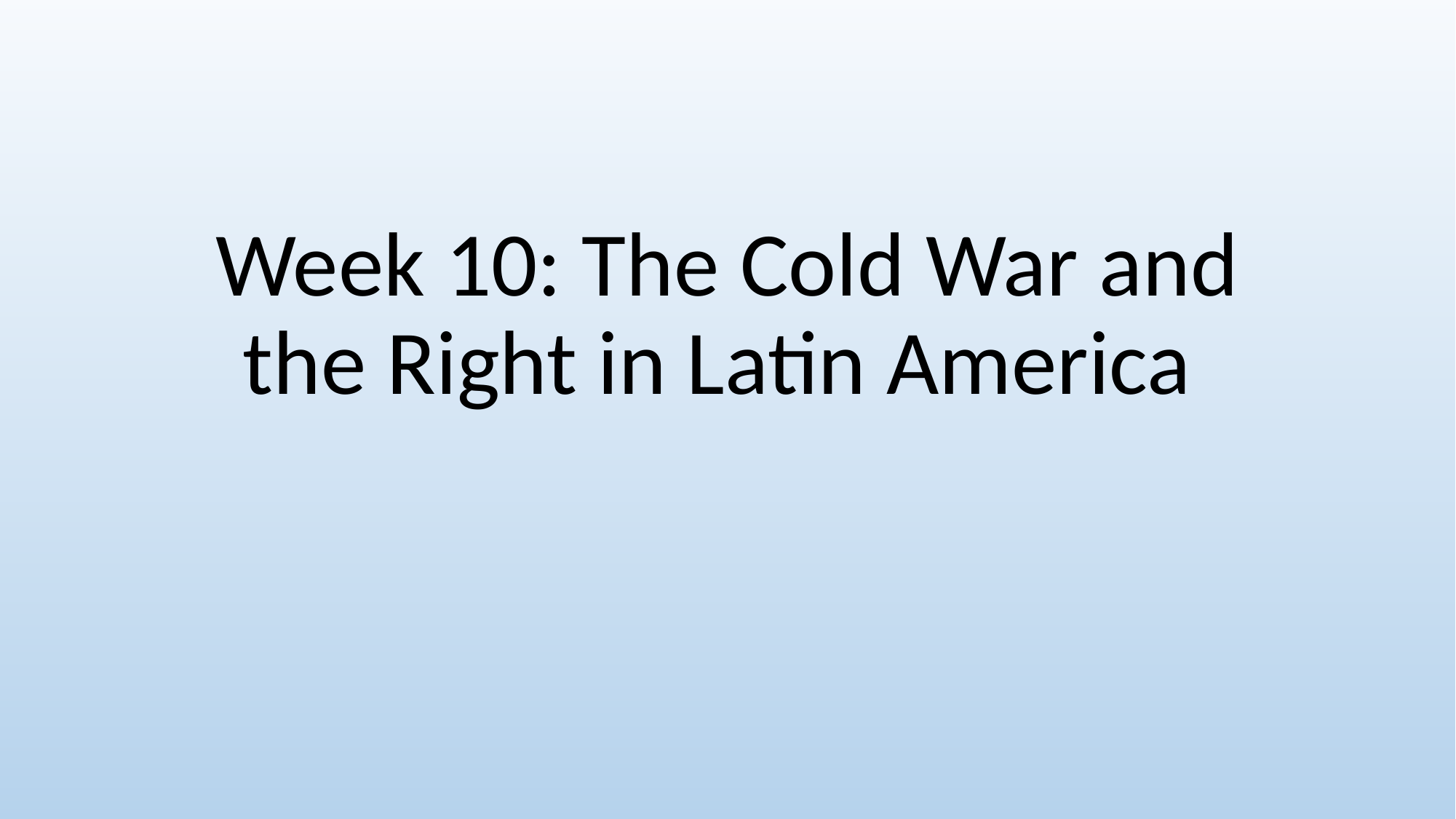

# Week 10: The Cold War and the Right in Latin America